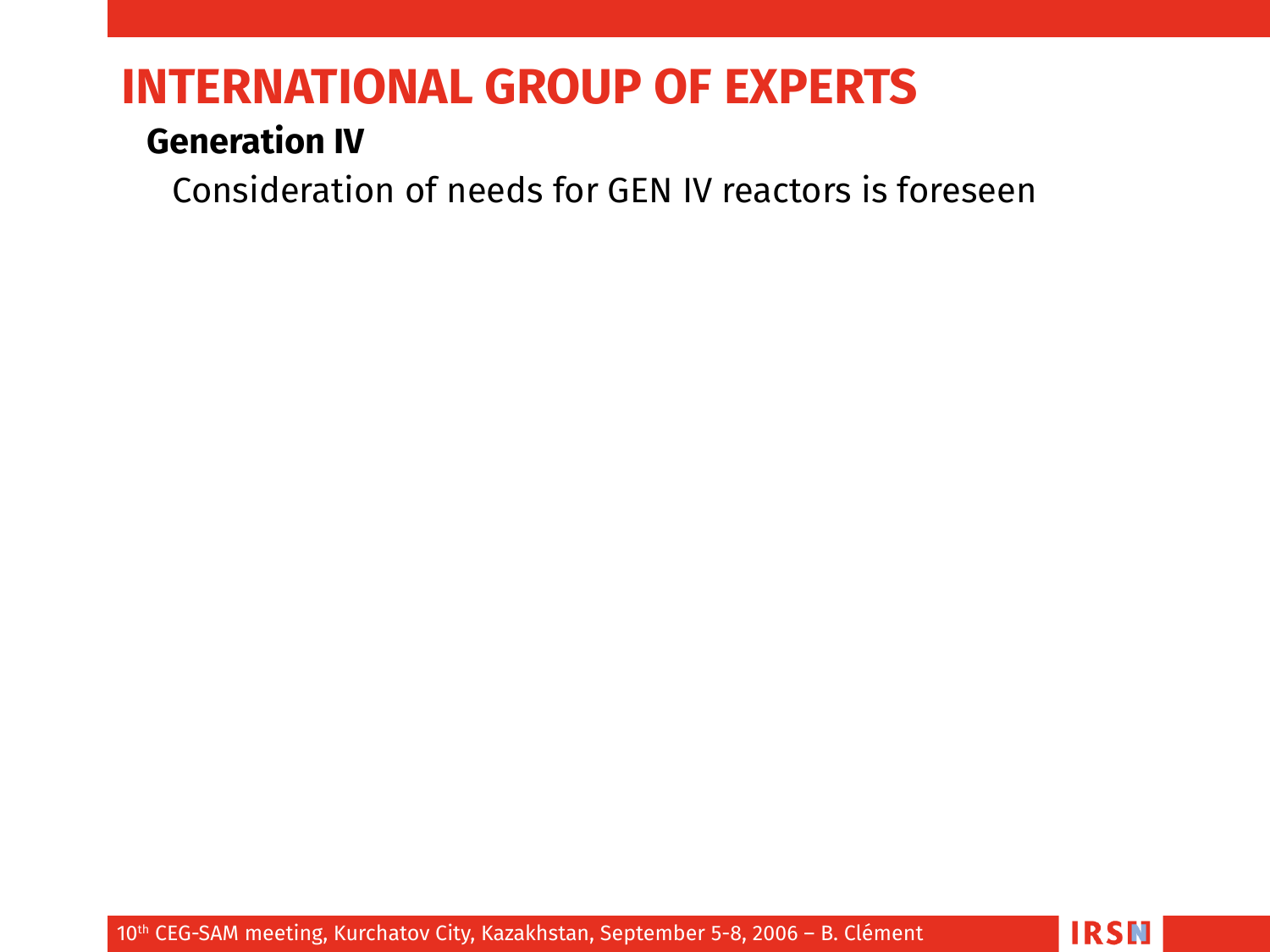

INTERNATIONAL GROUP OF EXPERTS
Generation IV
Consideration of needs for GEN IV reactors is foreseen
10th CEG-SAM meeting, Kurchatov City, Kazakhstan, September 5-8, 2006 – B. Clément